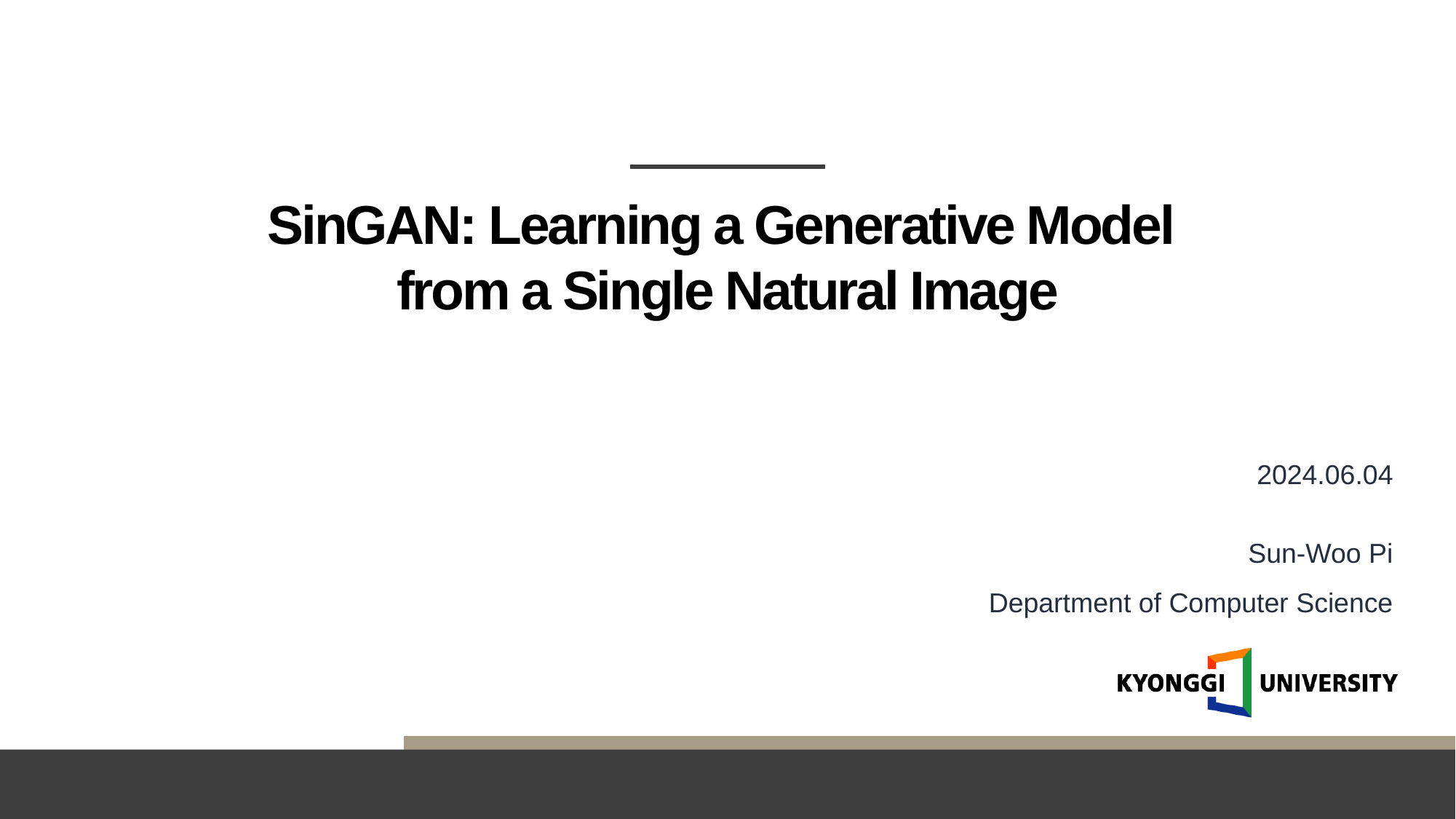

SinGAN: Learning a Generative Model
from a Single Natural Image
2024.06.04

Sun-Woo Pi
Department of Computer Science